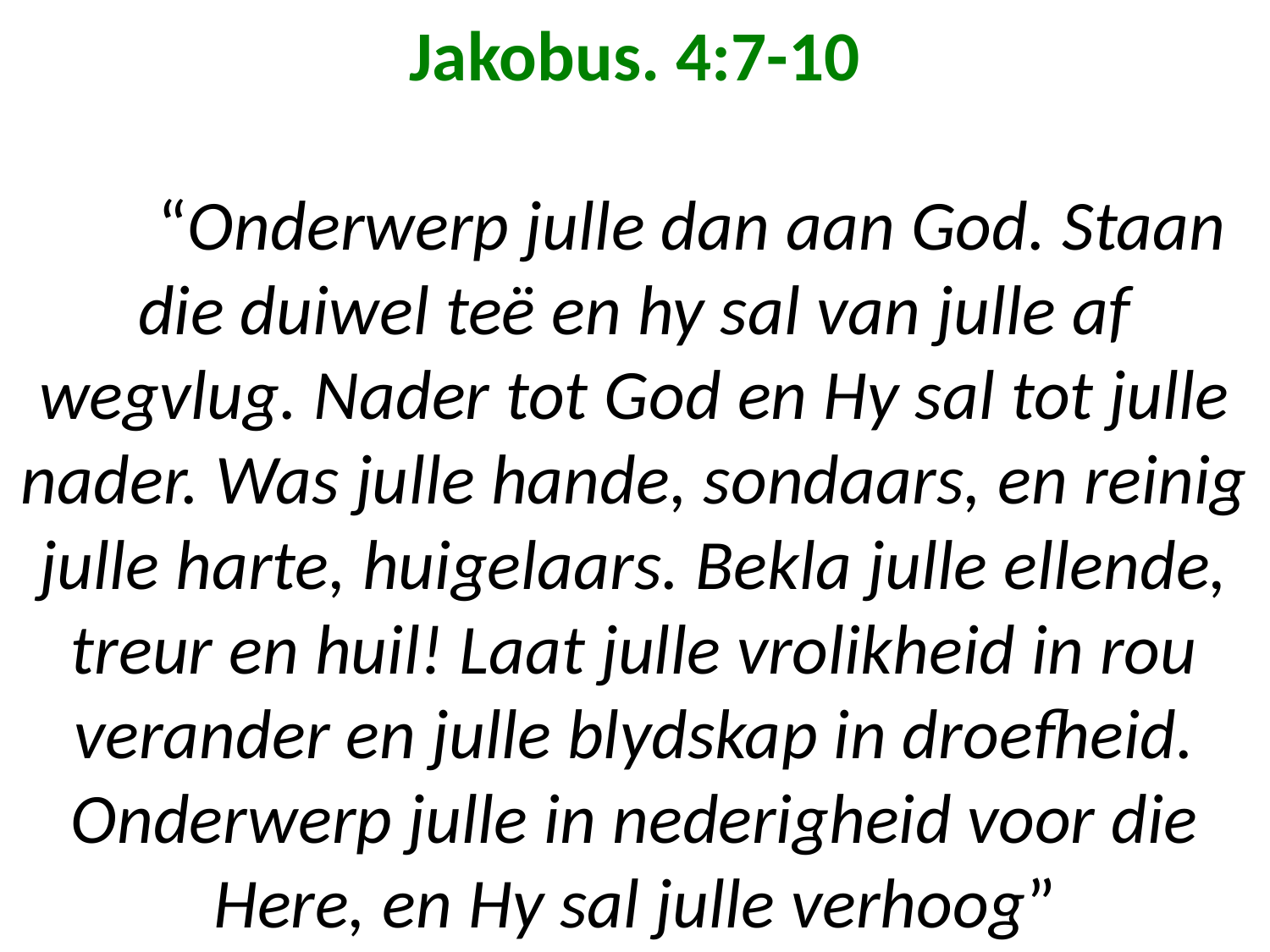

# Jakobus. 4:7-10 “Onderwerp julle dan aan God. Staan die duiwel teë en hy sal van julle af wegvlug. Nader tot God en Hy sal tot julle nader. Was julle hande, sondaars, en reinig julle harte, huigelaars. Bekla julle ellende, treur en huil! Laat julle vrolikheid in rou verander en julle blydskap in droefheid. Onderwerp julle in nederigheid voor die Here, en Hy sal julle verhoog”